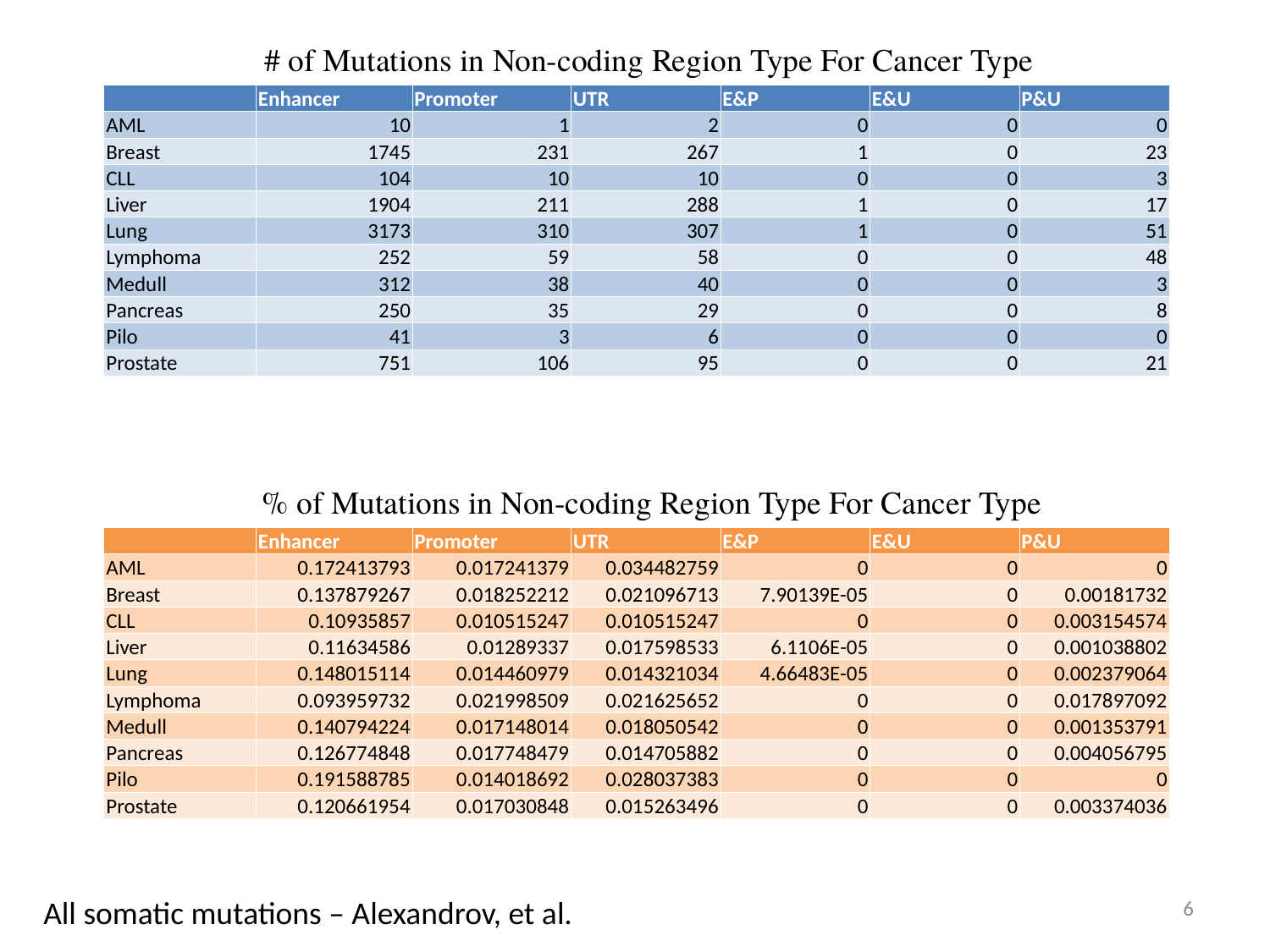

# of Mutations in Non-coding Region Type For Cancer Type
|  | Enhancer | Promoter | UTR | E&P | E&U | P&U |
| --- | --- | --- | --- | --- | --- | --- |
| AML | 10 | 1 | 2 | 0 | 0 | 0 |
| Breast | 1745 | 231 | 267 | 1 | 0 | 23 |
| CLL | 104 | 10 | 10 | 0 | 0 | 3 |
| Liver | 1904 | 211 | 288 | 1 | 0 | 17 |
| Lung | 3173 | 310 | 307 | 1 | 0 | 51 |
| Lymphoma | 252 | 59 | 58 | 0 | 0 | 48 |
| Medull | 312 | 38 | 40 | 0 | 0 | 3 |
| Pancreas | 250 | 35 | 29 | 0 | 0 | 8 |
| Pilo | 41 | 3 | 6 | 0 | 0 | 0 |
| Prostate | 751 | 106 | 95 | 0 | 0 | 21 |
% of Mutations in Non-coding Region Type For Cancer Type
|  | Enhancer | Promoter | UTR | E&P | E&U | P&U |
| --- | --- | --- | --- | --- | --- | --- |
| AML | 0.172413793 | 0.017241379 | 0.034482759 | 0 | 0 | 0 |
| Breast | 0.137879267 | 0.018252212 | 0.021096713 | 7.90139E-05 | 0 | 0.00181732 |
| CLL | 0.10935857 | 0.010515247 | 0.010515247 | 0 | 0 | 0.003154574 |
| Liver | 0.11634586 | 0.01289337 | 0.017598533 | 6.1106E-05 | 0 | 0.001038802 |
| Lung | 0.148015114 | 0.014460979 | 0.014321034 | 4.66483E-05 | 0 | 0.002379064 |
| Lymphoma | 0.093959732 | 0.021998509 | 0.021625652 | 0 | 0 | 0.017897092 |
| Medull | 0.140794224 | 0.017148014 | 0.018050542 | 0 | 0 | 0.001353791 |
| Pancreas | 0.126774848 | 0.017748479 | 0.014705882 | 0 | 0 | 0.004056795 |
| Pilo | 0.191588785 | 0.014018692 | 0.028037383 | 0 | 0 | 0 |
| Prostate | 0.120661954 | 0.017030848 | 0.015263496 | 0 | 0 | 0.003374036 |
6
All somatic mutations – Alexandrov, et al.